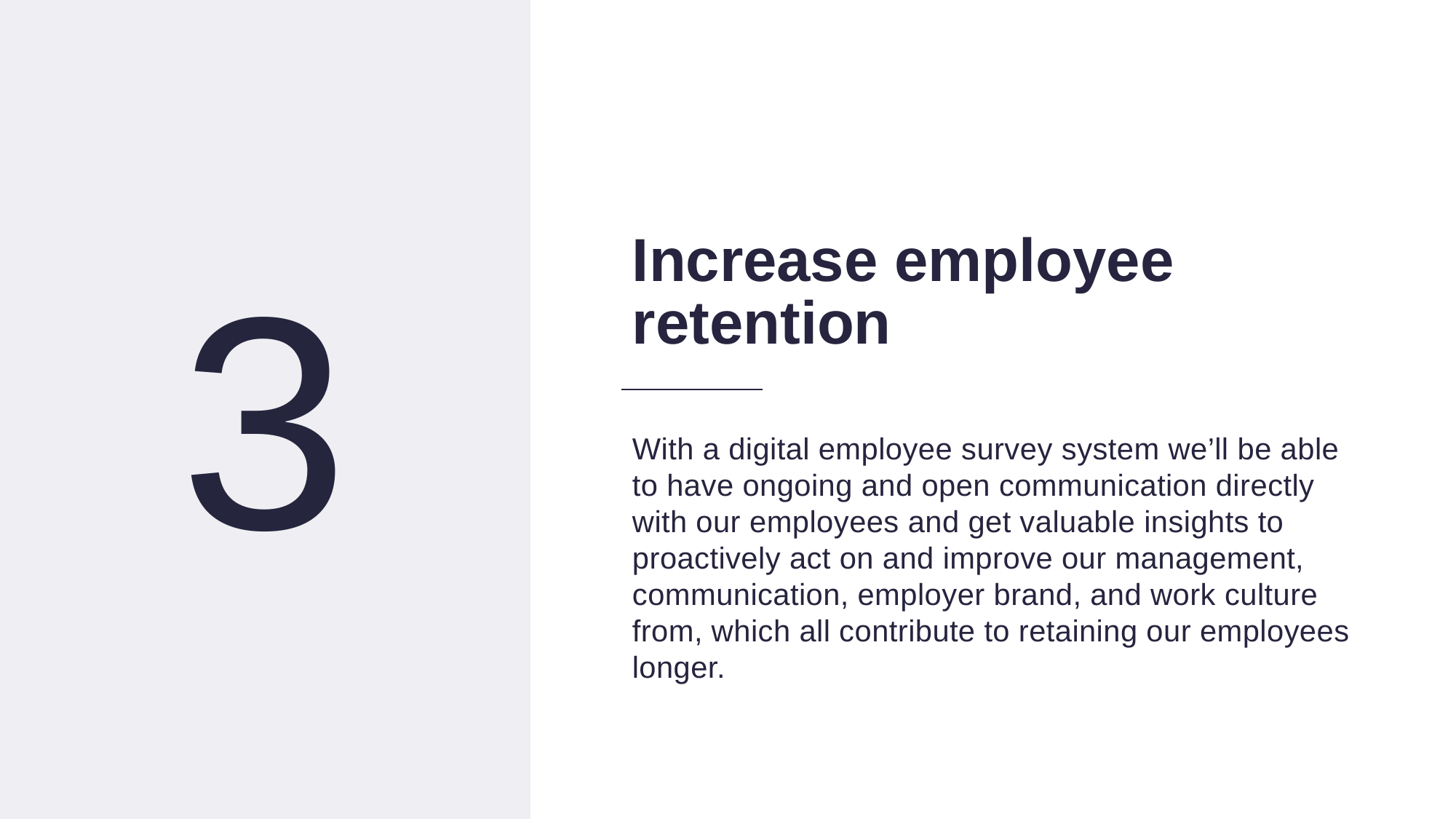

14
3
Increase employee
retention
With a digital employee survey system we’ll be able to have ongoing and open communication directly with our employees and get valuable insights to proactively act on and improve our management, communication, employer brand, and work culture from, which all contribute to retaining our employees longer.